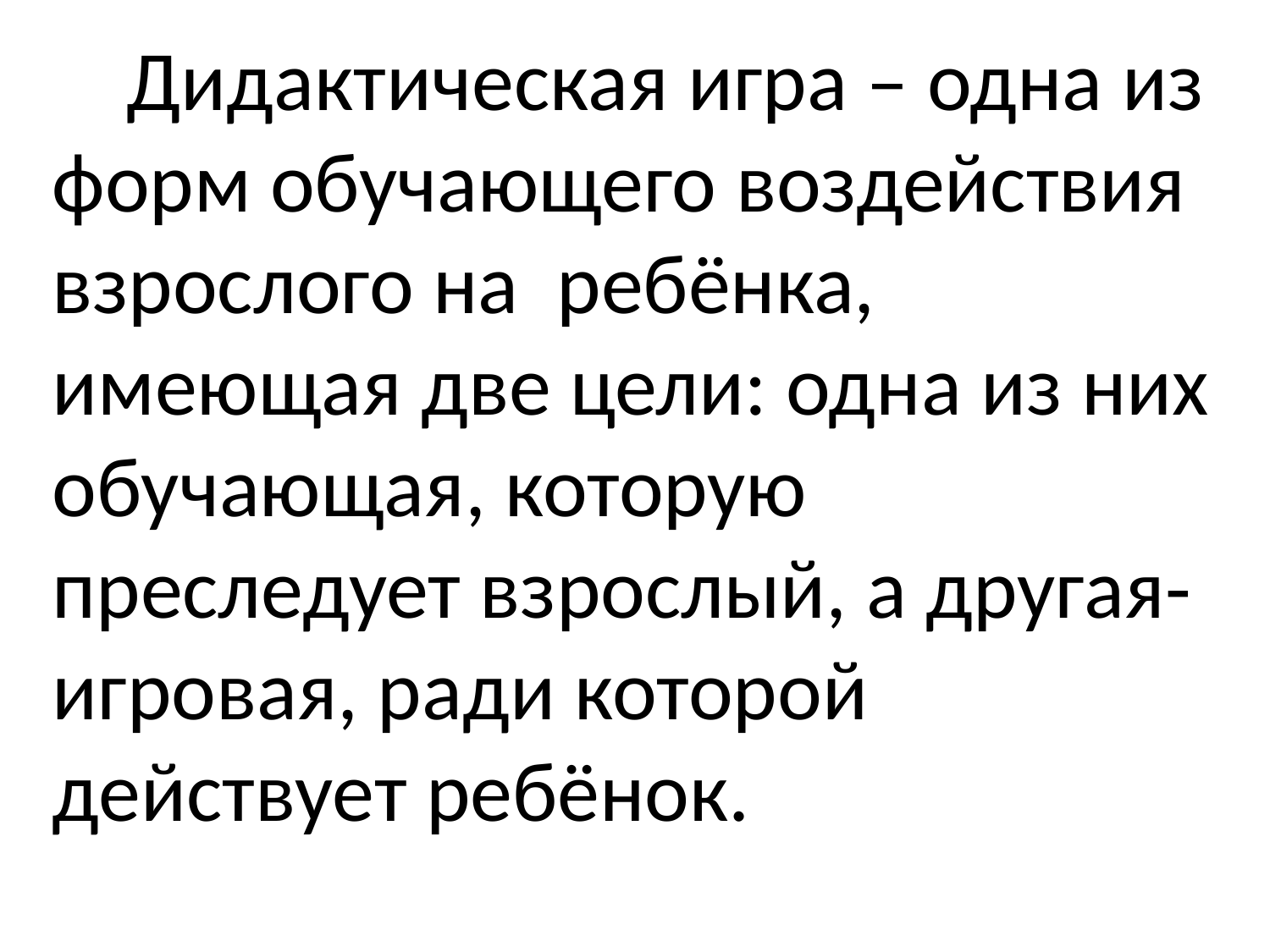

Дидактическая игра – одна из форм обучающего воздействия взрослого на  ребёнка, имеющая две цели: одна из них обучающая, которую преследует взрослый, а другая- игровая, ради которой действует ребёнок.